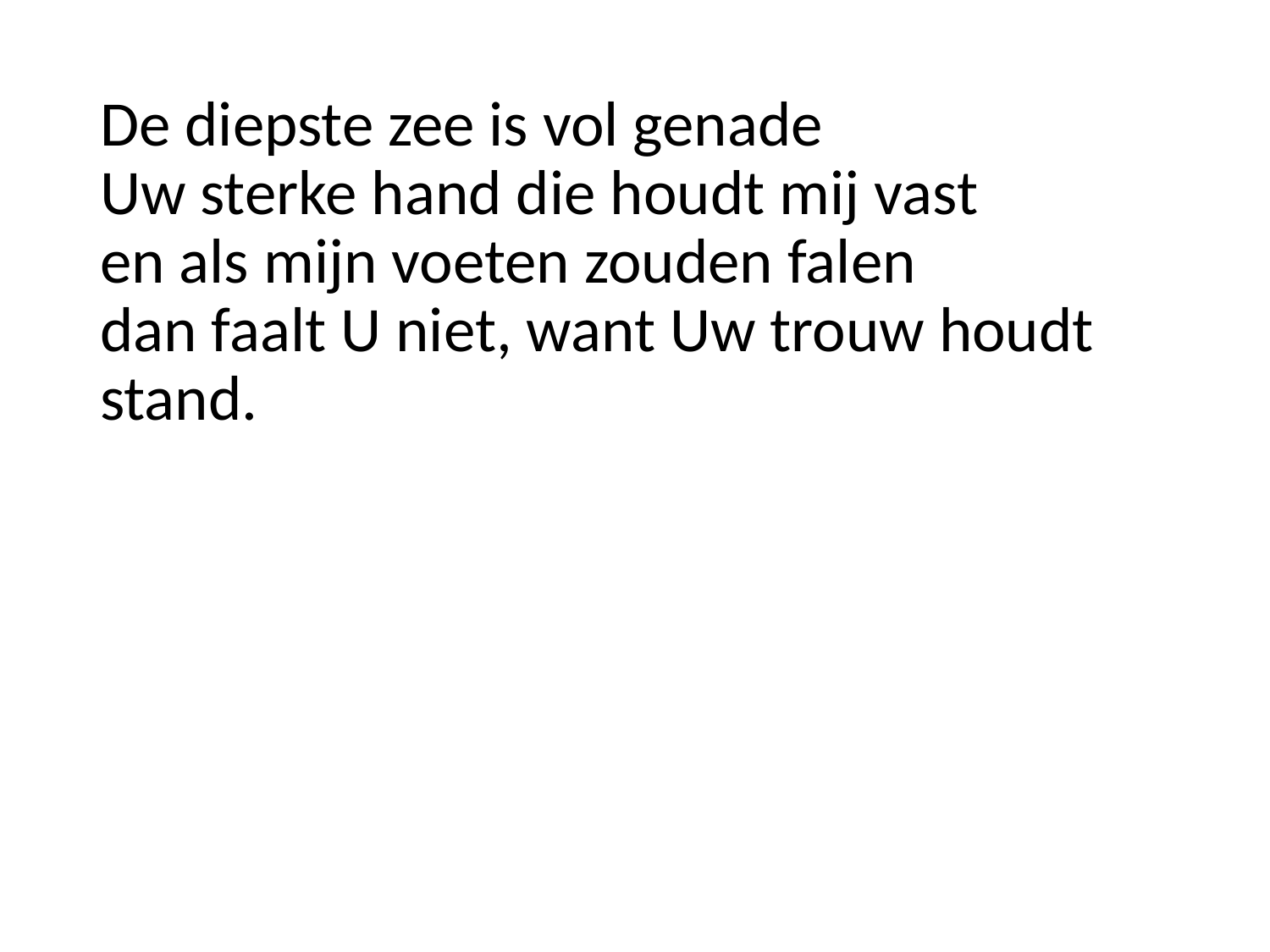

De diepste zee is vol genade
Uw sterke hand die houdt mij vast
en als mijn voeten zouden falen
dan faalt U niet, want Uw trouw houdt stand.